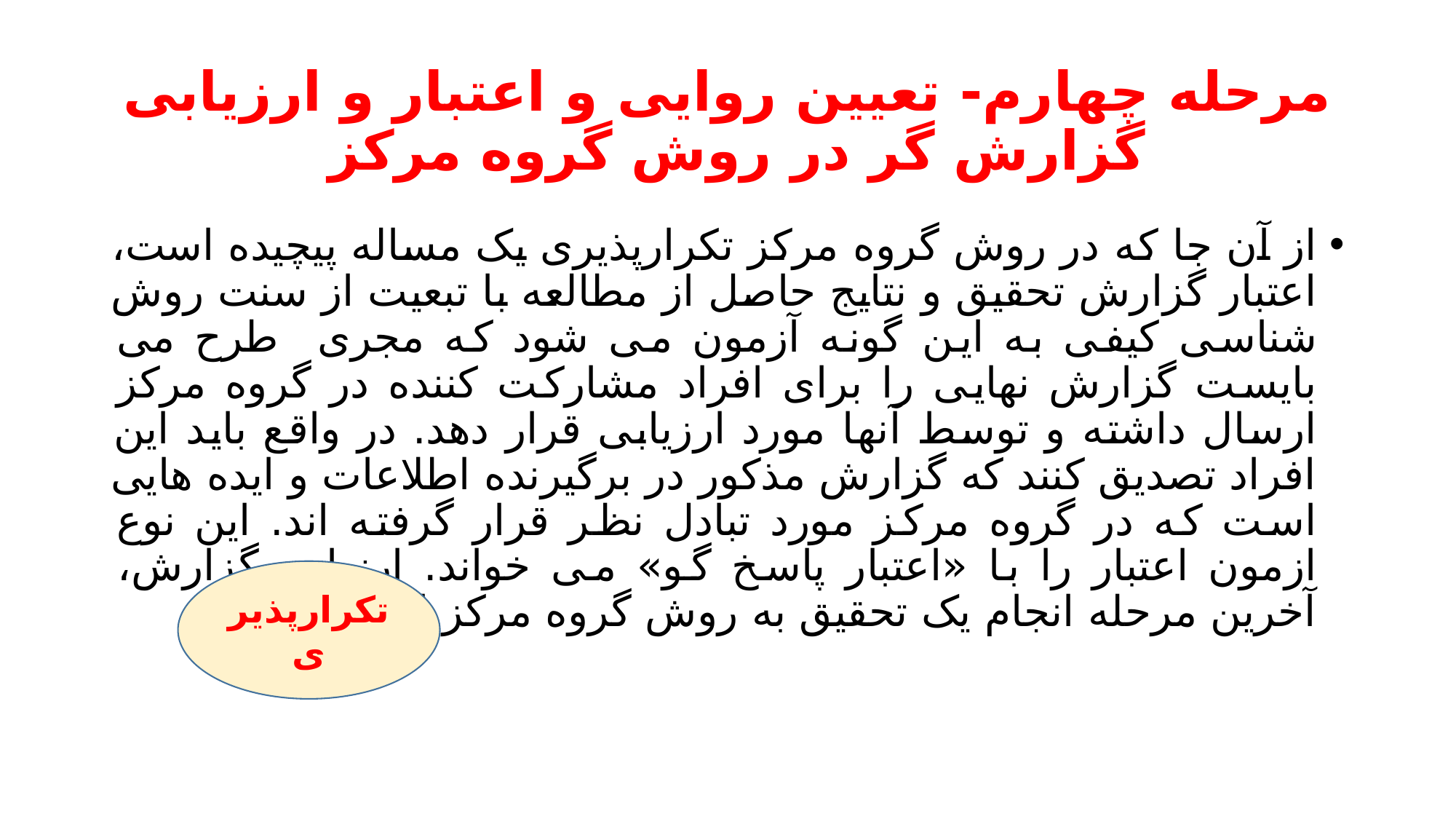

# مرحله چهارم- تعیین روایی و اعتبار و ارزیابی گزارش گر در روش گروه مرکز
از آن جا که در روش گروه مرکز تکرارپذیری یک مساله پیچیده است، اعتبار گزارش تحقیق و نتایج حاصل از مطالعه با تبعیت از سنت روش شناسی کیفی به این گونه آزمون می شود که مجری  طرح می بایست گزارش نهایی را برای افراد مشارکت کننده در گروه مرکز ارسال داشته و توسط آنها مورد ارزیابی قرار دهد. در واقع باید این افراد تصدیق کنند که گزارش مذکور در برگیرنده اطلاعات و ایده هایی است که در گروه مرکز مورد تبادل نظر قرار گرفته اند. این نوع ازمون اعتبار را با «اعتبار پاسخ گو» می خواند. ارزیابی گزارش، آخرین مرحله انجام یک تحقیق به روش گروه مرکز است.

تکرارپذیری